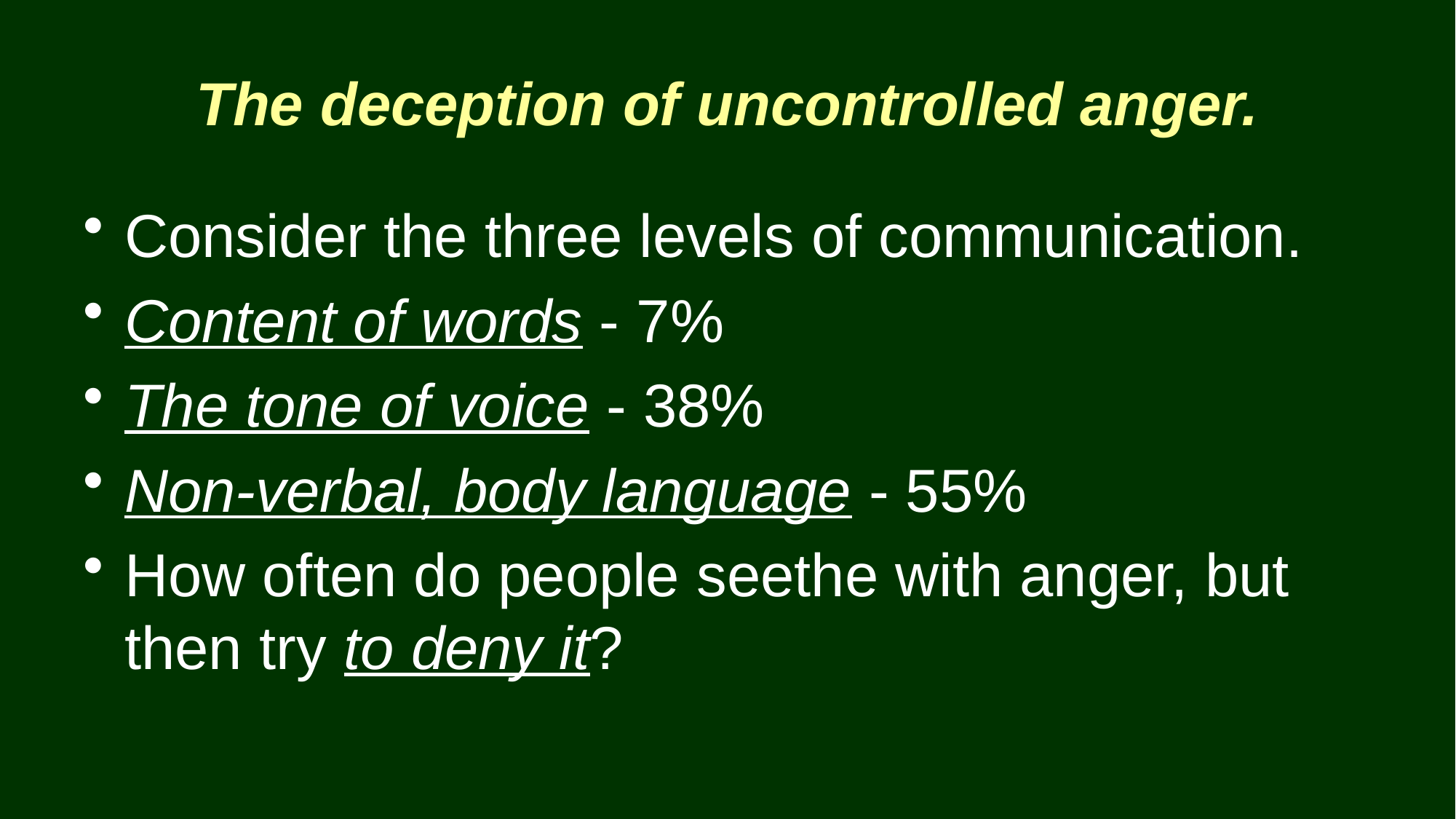

# The deception of uncontrolled anger.
Consider the three levels of communication.
Content of words - 7%
The tone of voice - 38%
Non-verbal, body language - 55%
How often do people seethe with anger, but then try to deny it?